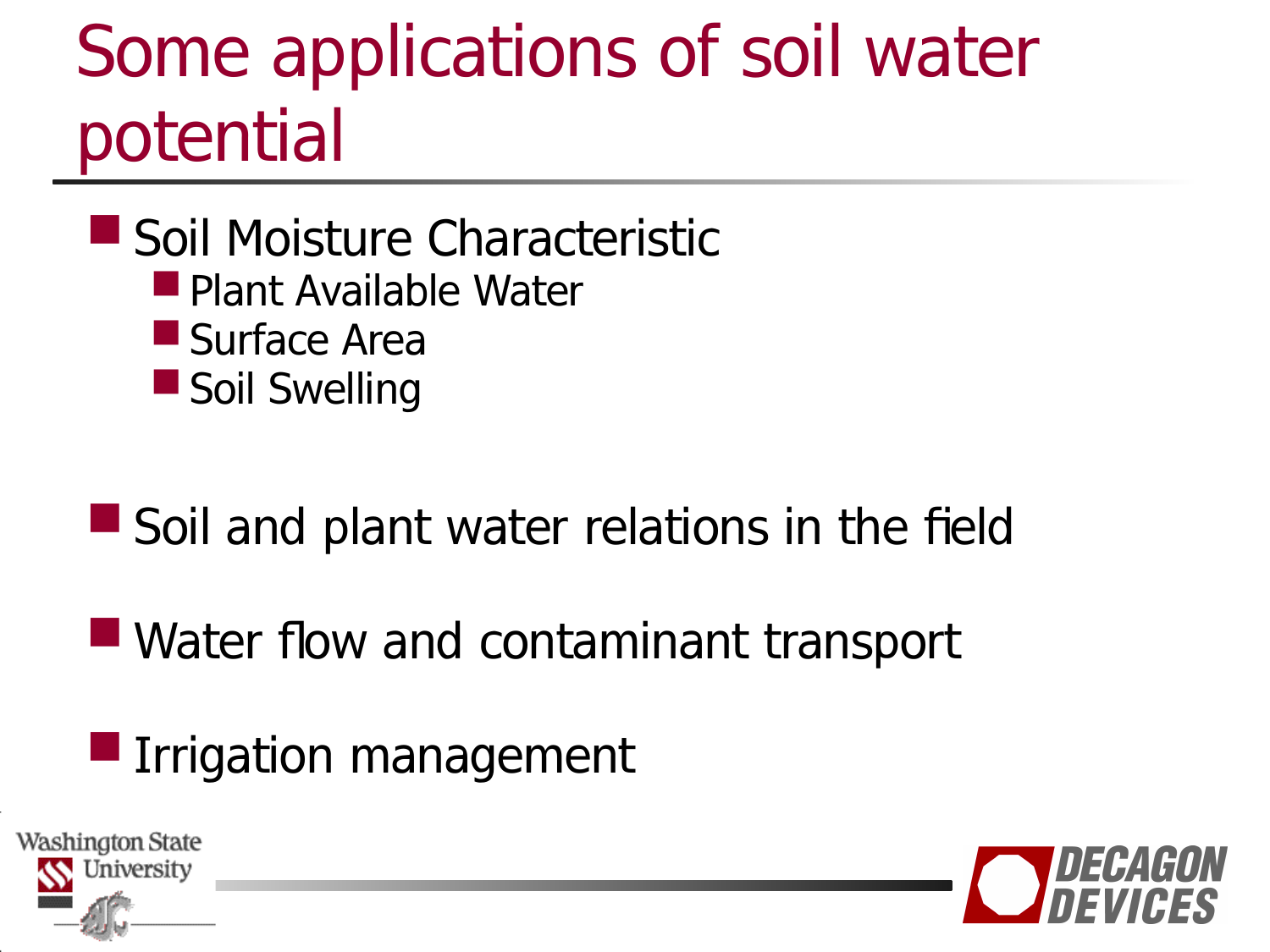

# Some applications of soil water potential
Soil Moisture Characteristic
Plant Available Water
Surface Area
Soil Swelling

Soil and plant water relations in the field

Water flow and contaminant transport

Irrigation management